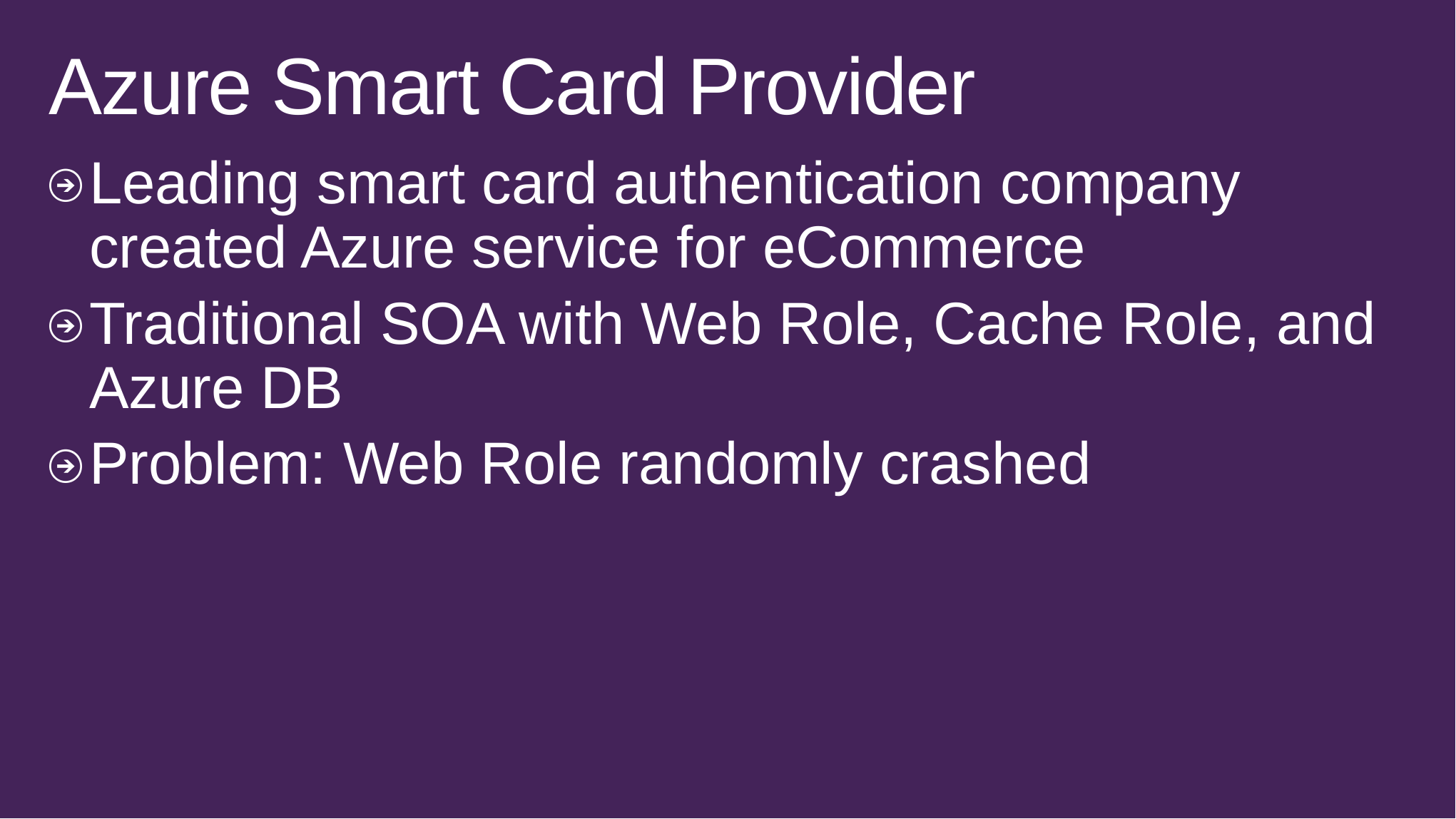

# Azure Smart Card Provider
Leading smart card authentication company created Azure service for eCommerce
Traditional SOA with Web Role, Cache Role, and Azure DB
Problem: Web Role randomly crashed